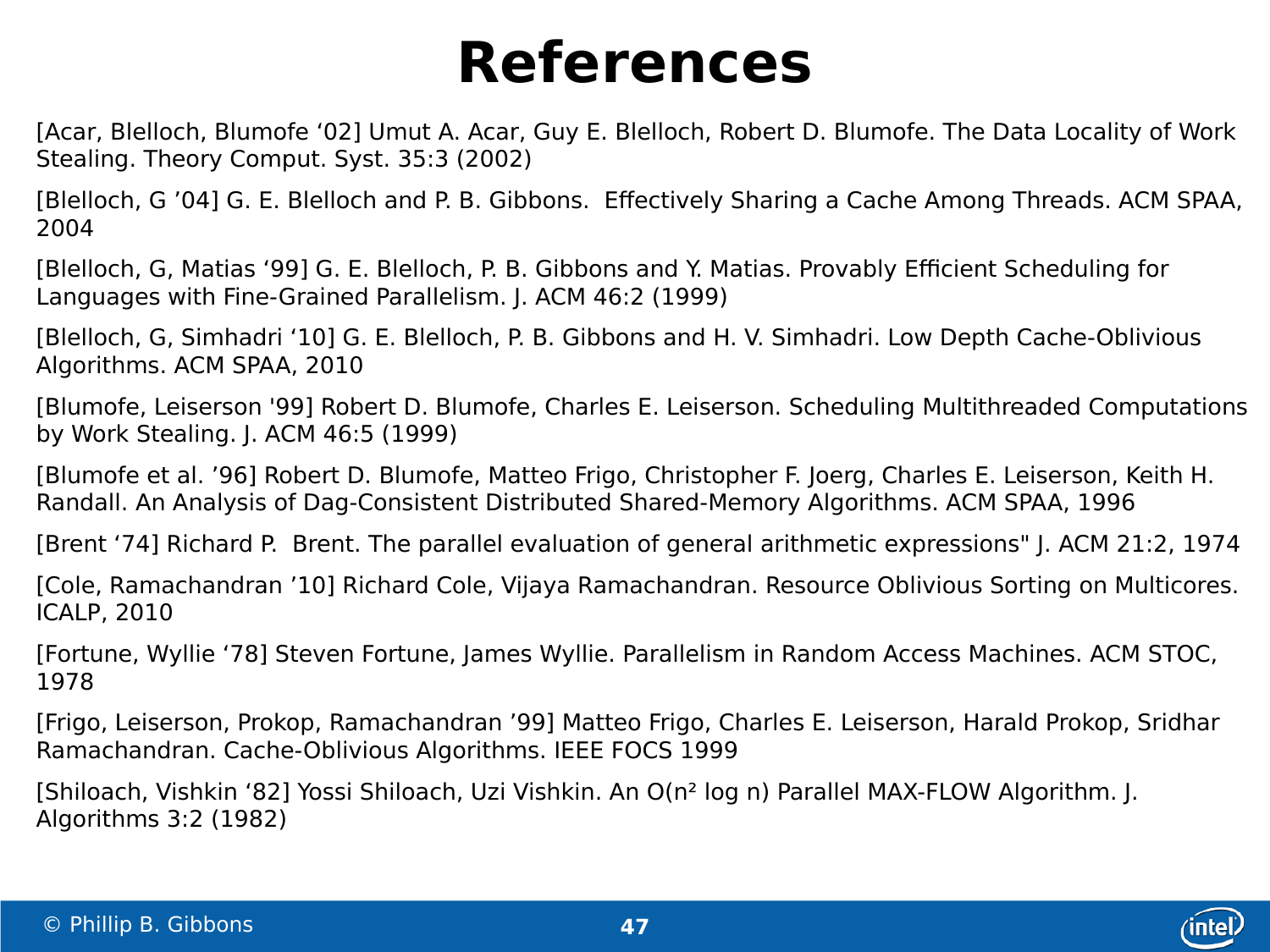

# References
[Acar, Blelloch, Blumofe ‘02] Umut A. Acar, Guy E. Blelloch, Robert D. Blumofe. The Data Locality of Work Stealing. Theory Comput. Syst. 35:3 (2002)
[Blelloch, G ’04] G. E. Blelloch and P. B. Gibbons.  Effectively Sharing a Cache Among Threads. ACM SPAA, 2004
[Blelloch, G, Matias ‘99] G. E. Blelloch, P. B. Gibbons and Y. Matias. Provably Efficient Scheduling for Languages with Fine-Grained Parallelism. J. ACM 46:2 (1999)
[Blelloch, G, Simhadri ‘10] G. E. Blelloch, P. B. Gibbons and H. V. Simhadri. Low Depth Cache-Oblivious Algorithms. ACM SPAA, 2010
[Blumofe, Leiserson '99] Robert D. Blumofe, Charles E. Leiserson. Scheduling Multithreaded Computations by Work Stealing. J. ACM 46:5 (1999)
[Blumofe et al. ’96] Robert D. Blumofe, Matteo Frigo, Christopher F. Joerg, Charles E. Leiserson, Keith H. Randall. An Analysis of Dag-Consistent Distributed Shared-Memory Algorithms. ACM SPAA, 1996
[Brent ‘74] Richard P.  Brent. The parallel evaluation of general arithmetic expressions" J. ACM 21:2, 1974
[Cole, Ramachandran ’10] Richard Cole, Vijaya Ramachandran. Resource Oblivious Sorting on Multicores. ICALP, 2010
[Fortune, Wyllie ‘78] Steven Fortune, James Wyllie. Parallelism in Random Access Machines. ACM STOC, 1978
[Frigo, Leiserson, Prokop, Ramachandran ’99] Matteo Frigo, Charles E. Leiserson, Harald Prokop, Sridhar Ramachandran. Cache-Oblivious Algorithms. IEEE FOCS 1999
[Shiloach, Vishkin ‘82] Yossi Shiloach, Uzi Vishkin. An O(n² log n) Parallel MAX-FLOW Algorithm. J. Algorithms 3:2 (1982)